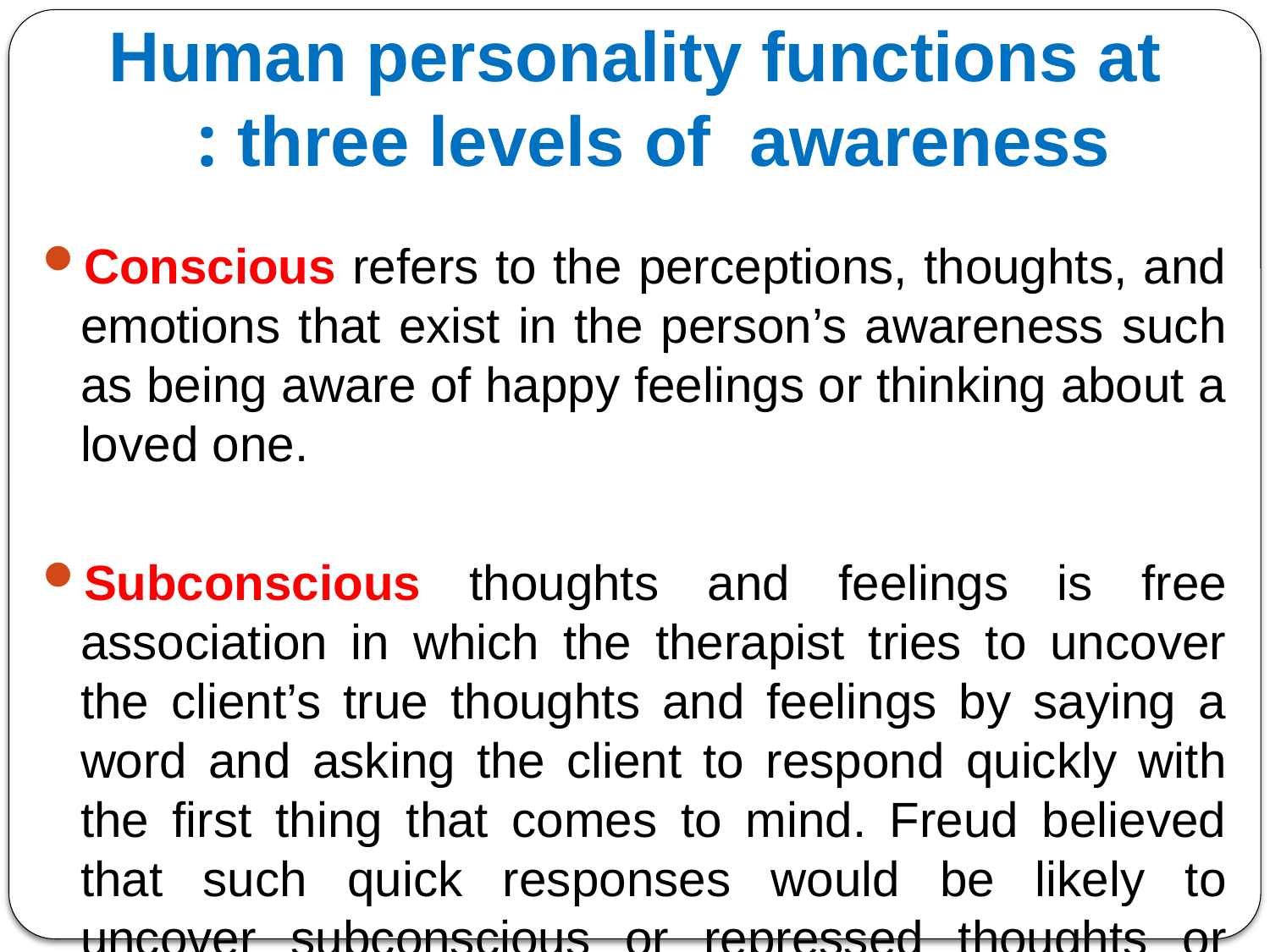

# Human personality functions at three levels of  awareness :
Conscious refers to the perceptions, thoughts, and emotions that exist in the person’s awareness such as being aware of happy feelings or thinking about a loved one.

Subconscious thoughts and feelings is free association in which the therapist tries to uncover the client’s true thoughts and feelings by saying a word and asking the client to respond quickly with the first thing that comes to mind. Freud believed that such quick responses would be likely to uncover subconscious or repressed thoughts or feelings.